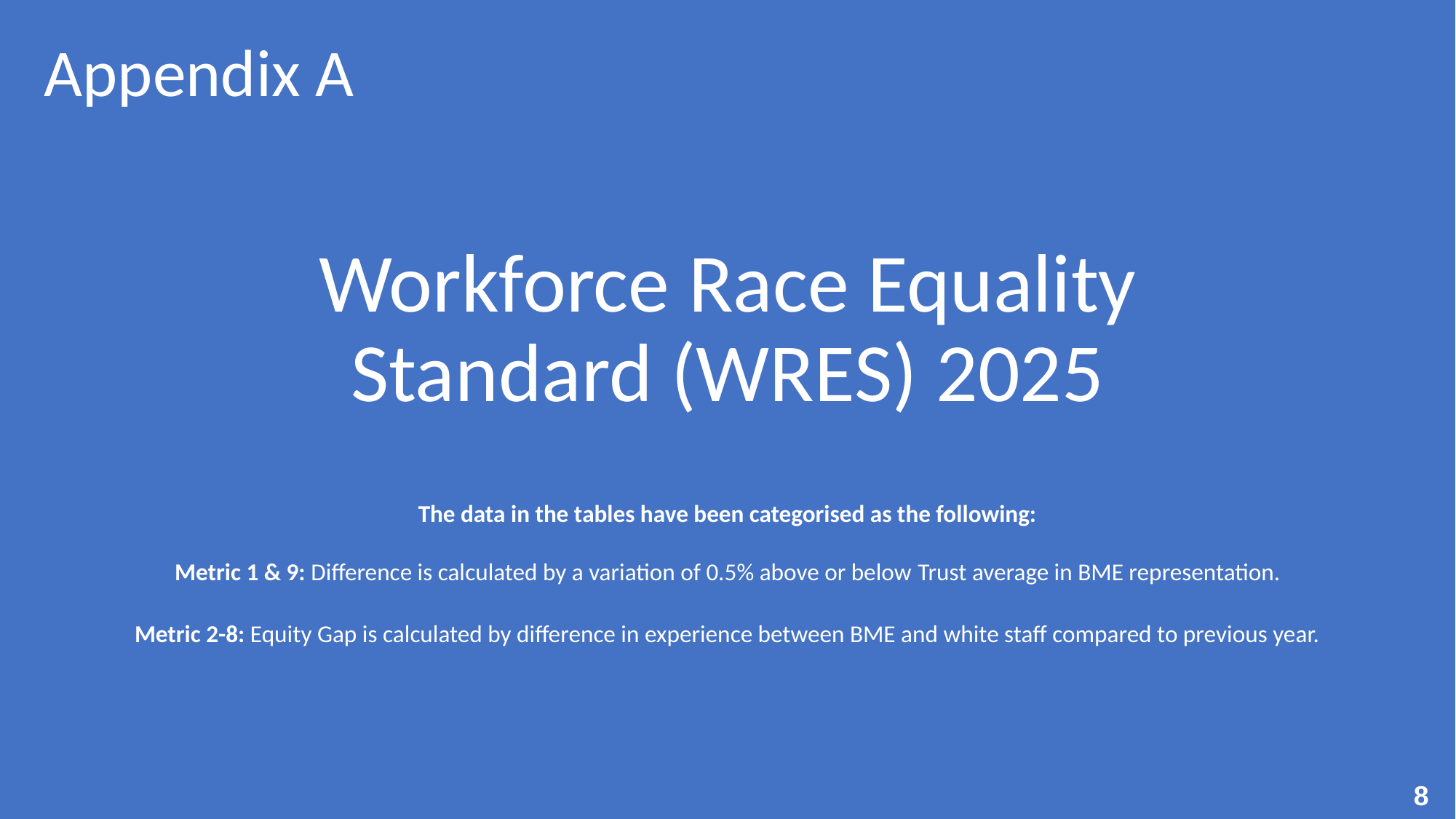

Appendix A
# Workforce Race Equality Standard (WRES) 2025
The data in the tables have been categorised as the following:

Metric 1 & 9: Difference is calculated by a variation of 0.5% above or below Trust average in BME representation.

Metric 2-8: Equity Gap is calculated by difference in experience between BME and white staff compared to previous year.
8